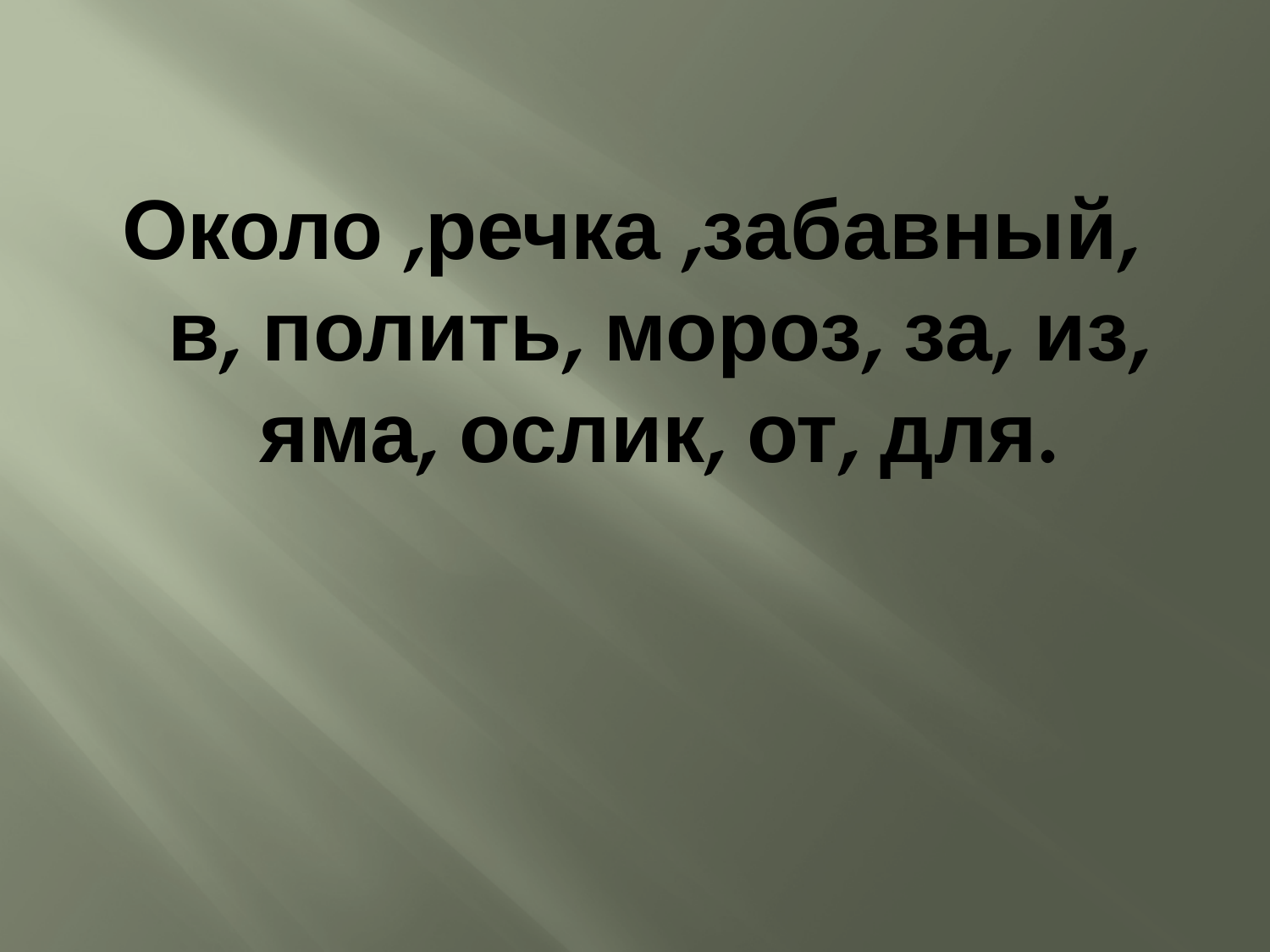

Около ,речка ,забавный, в, полить, мороз, за, из, яма, ослик, от, для.